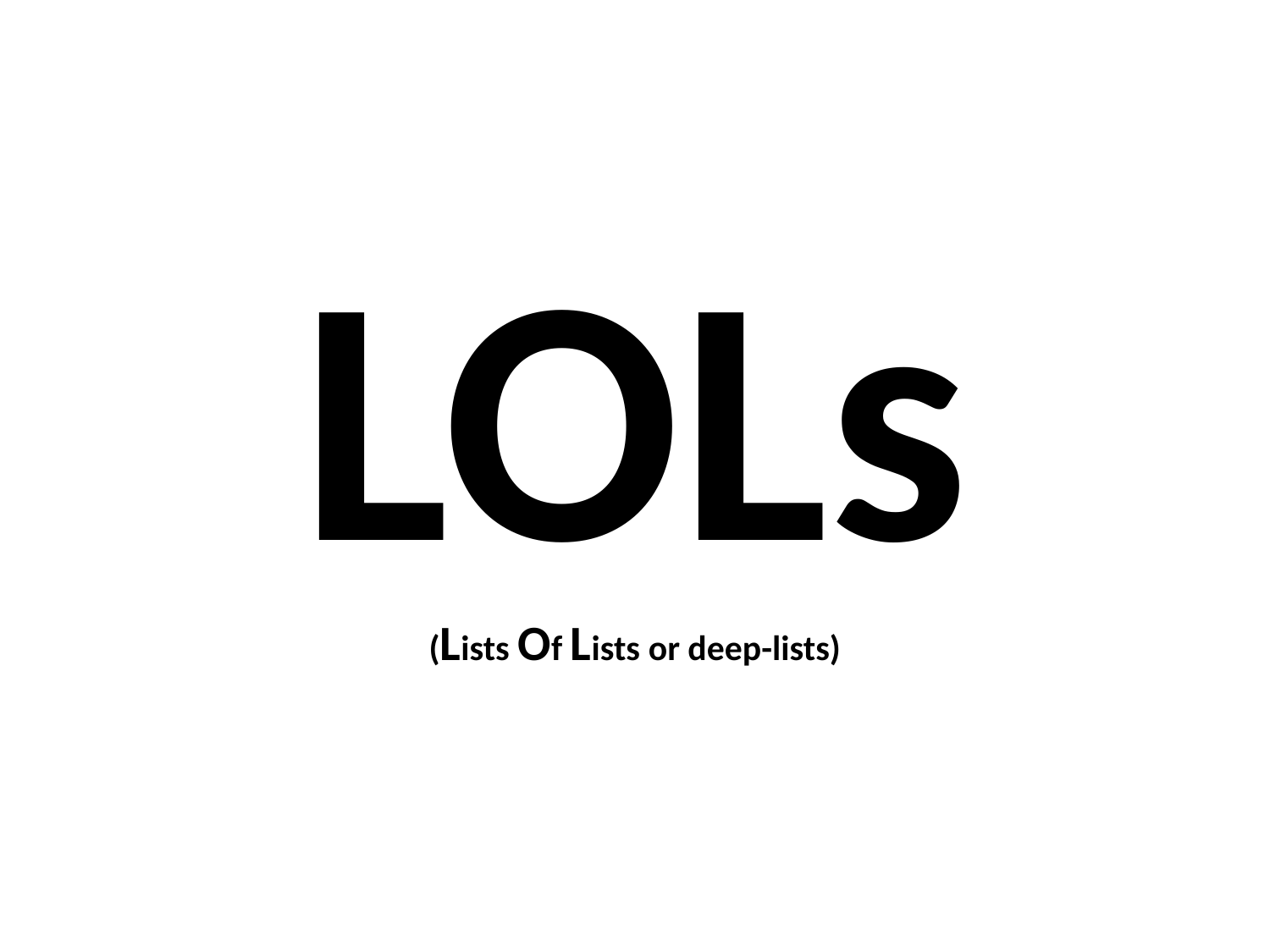

# LOLs (Lists Of Lists or deep-lists)